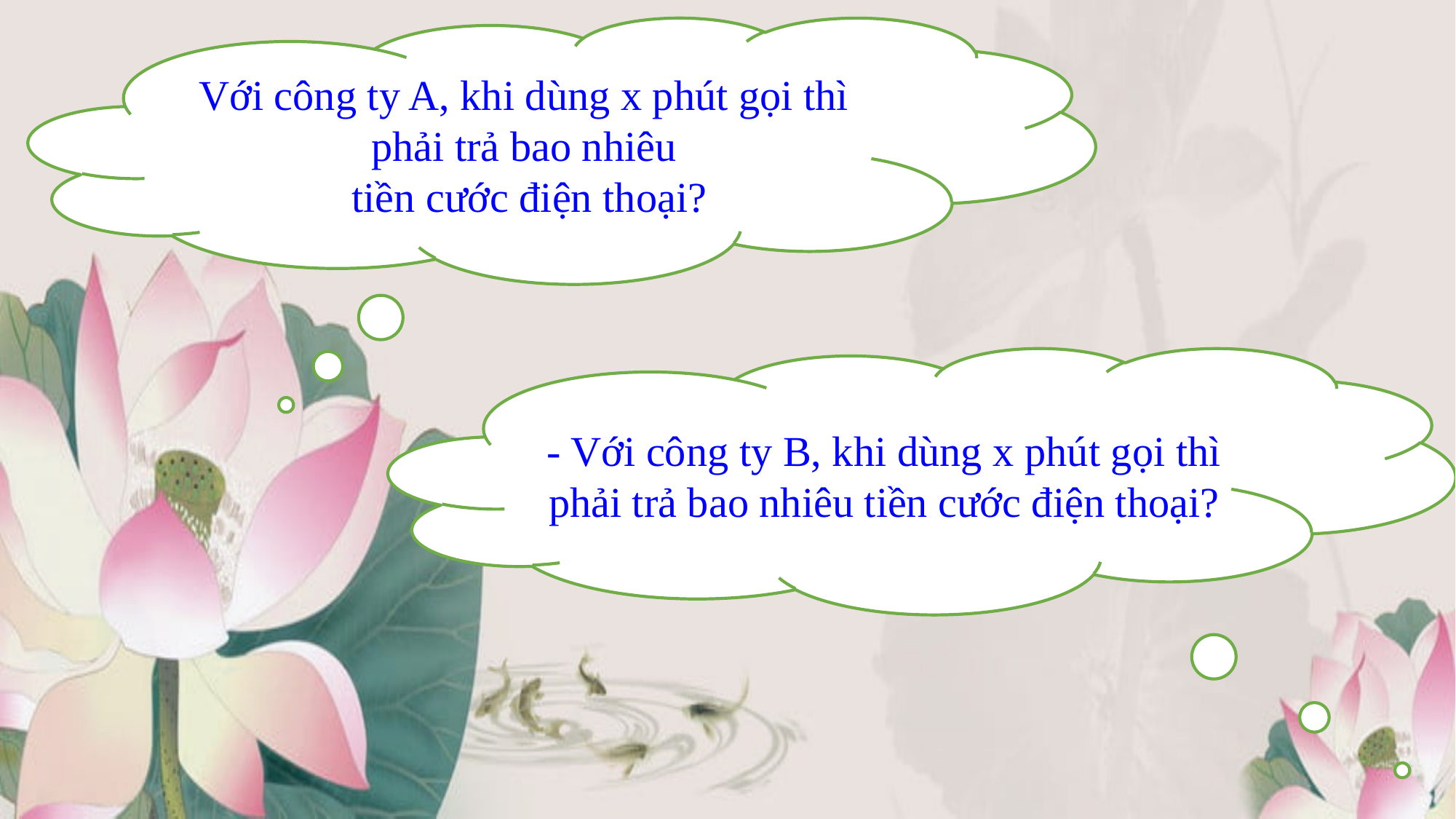

Với công ty A, khi dùng x phút gọi thì phải trả bao nhiêu
 tiền cước điện thoại?
- Với công ty B, khi dùng x phút gọi thì phải trả bao nhiêu tiền cước điện thoại?